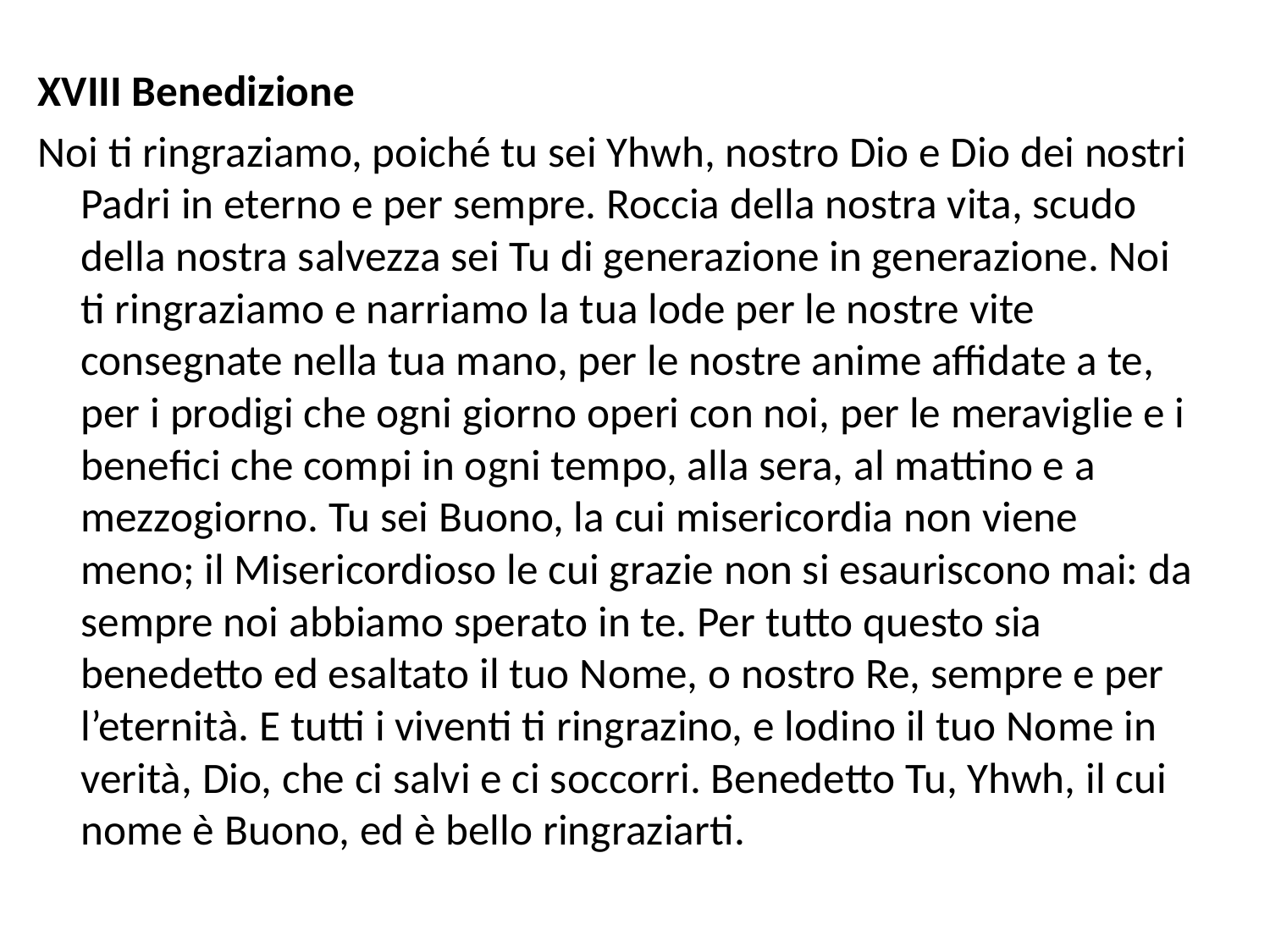

XVIII Benedizione
Noi ti ringraziamo, poiché tu sei Yhwh, nostro Dio e Dio dei nostri Padri in eterno e per sempre. Roccia della nostra vita, scudo della nostra salvezza sei Tu di generazione in generazione. Noi ti ringraziamo e narriamo la tua lode per le nostre vite consegnate nella tua mano, per le nostre anime affidate a te, per i prodigi che ogni giorno operi con noi, per le meraviglie e i benefici che compi in ogni tempo, alla sera, al mattino e a mezzogiorno. Tu sei Buono, la cui misericordia non viene meno; il Misericordioso le cui grazie non si esauriscono mai: da sempre noi abbiamo sperato in te. Per tutto questo sia benedetto ed esaltato il tuo Nome, o nostro Re, sempre e per l’eternità. E tutti i viventi ti ringrazino, e lodino il tuo Nome in verità, Dio, che ci salvi e ci soccorri. Benedetto Tu, Yhwh, il cui nome è Buono, ed è bello ringraziarti.